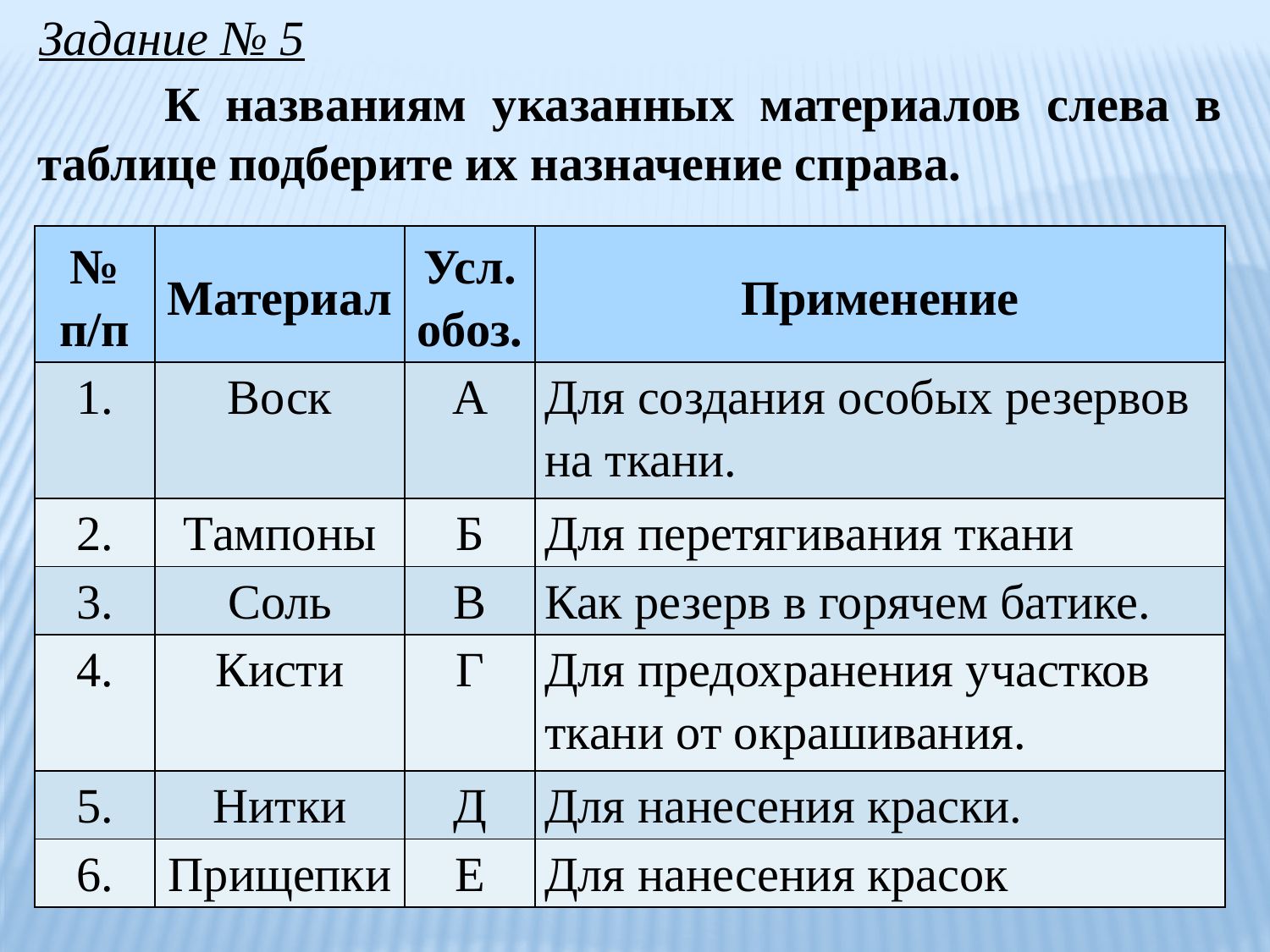

Задание № 5
	К названиям указанных материалов слева в таблице подберите их назначение справа.
| № п/п | Материал | Усл. обоз. | Применение |
| --- | --- | --- | --- |
| 1. | Воск | А | Для создания особых резервов на ткани. |
| 2. | Тампоны | Б | Для перетягивания ткани |
| 3. | Соль | В | Как резерв в горячем батике. |
| 4. | Кисти | Г | Для предохранения участков ткани от окрашивания. |
| 5. | Нитки | Д | Для нанесения краски. |
| 6. | Прищепки | Е | Для нанесения красок |